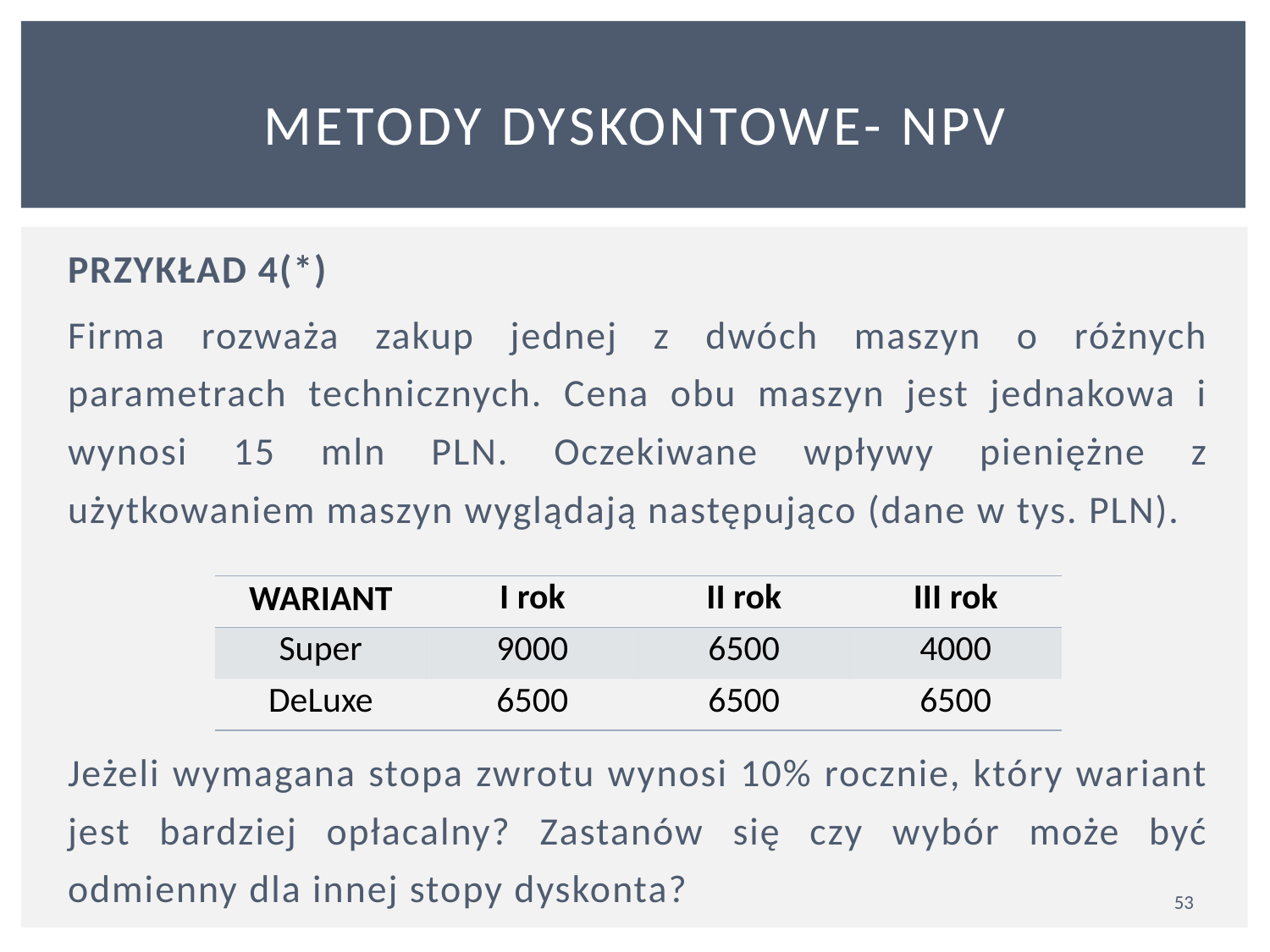

# METODY DYSKONTOWE- NPV
PRZYKŁAD 4(*)
Firma rozważa zakup jednej z dwóch maszyn o różnych parametrach technicznych. Cena obu maszyn jest jednakowa i wynosi 15 mln PLN. Oczekiwane wpływy pieniężne z użytkowaniem maszyn wyglądają następująco (dane w tys. PLN).

Jeżeli wymagana stopa zwrotu wynosi 10% rocznie, który wariant jest bardziej opłacalny? Zastanów się czy wybór może być odmienny dla innej stopy dyskonta?

| WARIANT | I rok | II rok | III rok |
| --- | --- | --- | --- |
| Super | 9000 | 6500 | 4000 |
| DeLuxe | 6500 | 6500 | 6500 |
53